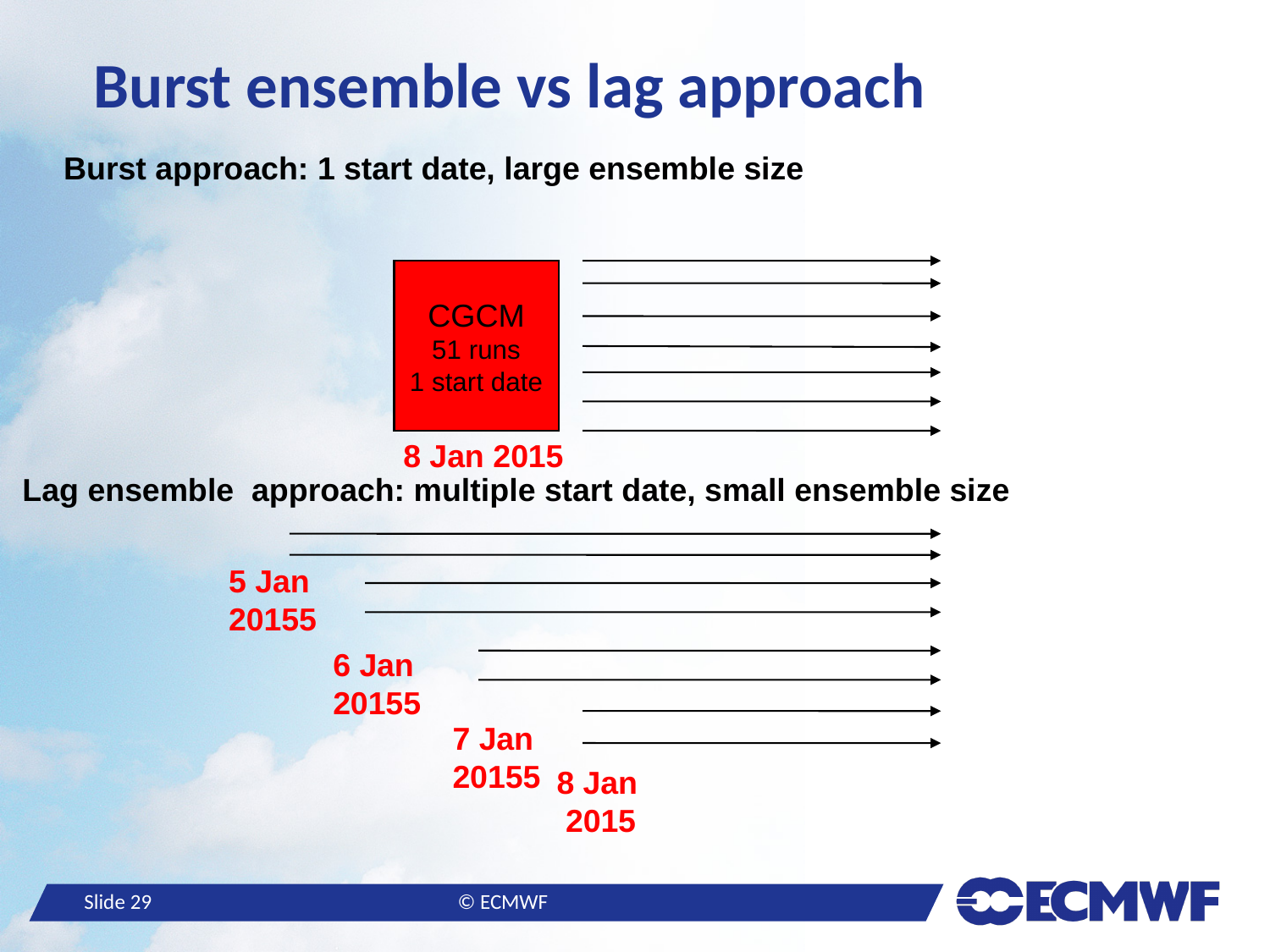

# Burst ensemble vs lag approach
Burst approach: 1 start date, large ensemble size
CGCM
51 runs
1 start date

8 Jan 2015

Lag ensemble  approach: multiple start date, small ensemble size

5 Jan
20155

6 Jan
20155

7 Jan
20155

8 Jan
 2015